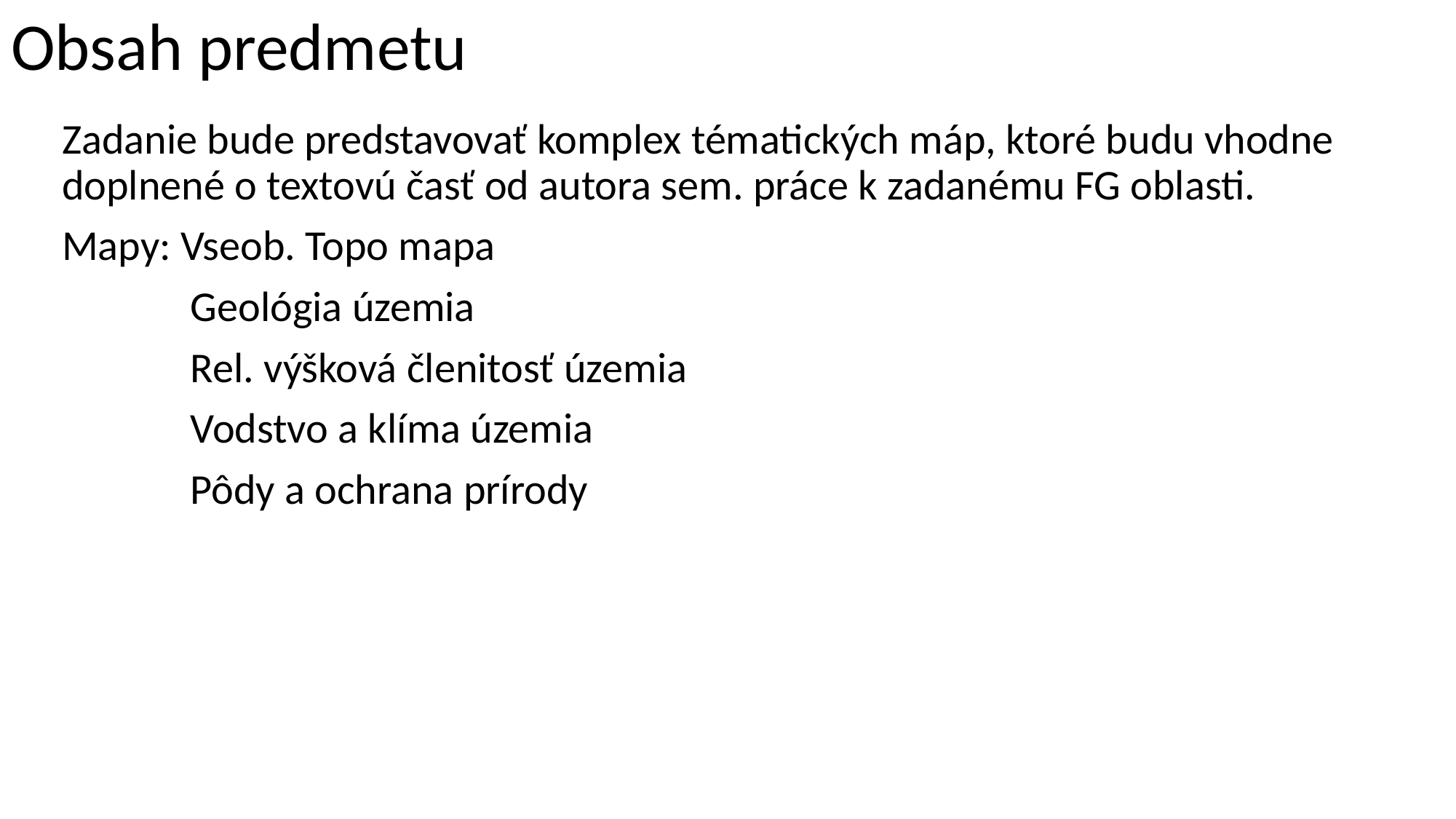

# Obsah predmetu
Zadanie bude predstavovať komplex tématických máp, ktoré budu vhodne doplnené o textovú časť od autora sem. práce k zadanému FG oblasti.
Mapy: Vseob. Topo mapa
	  Geológia územia
	  Rel. výšková členitosť územia
	  Vodstvo a klíma územia
	  Pôdy a ochrana prírody